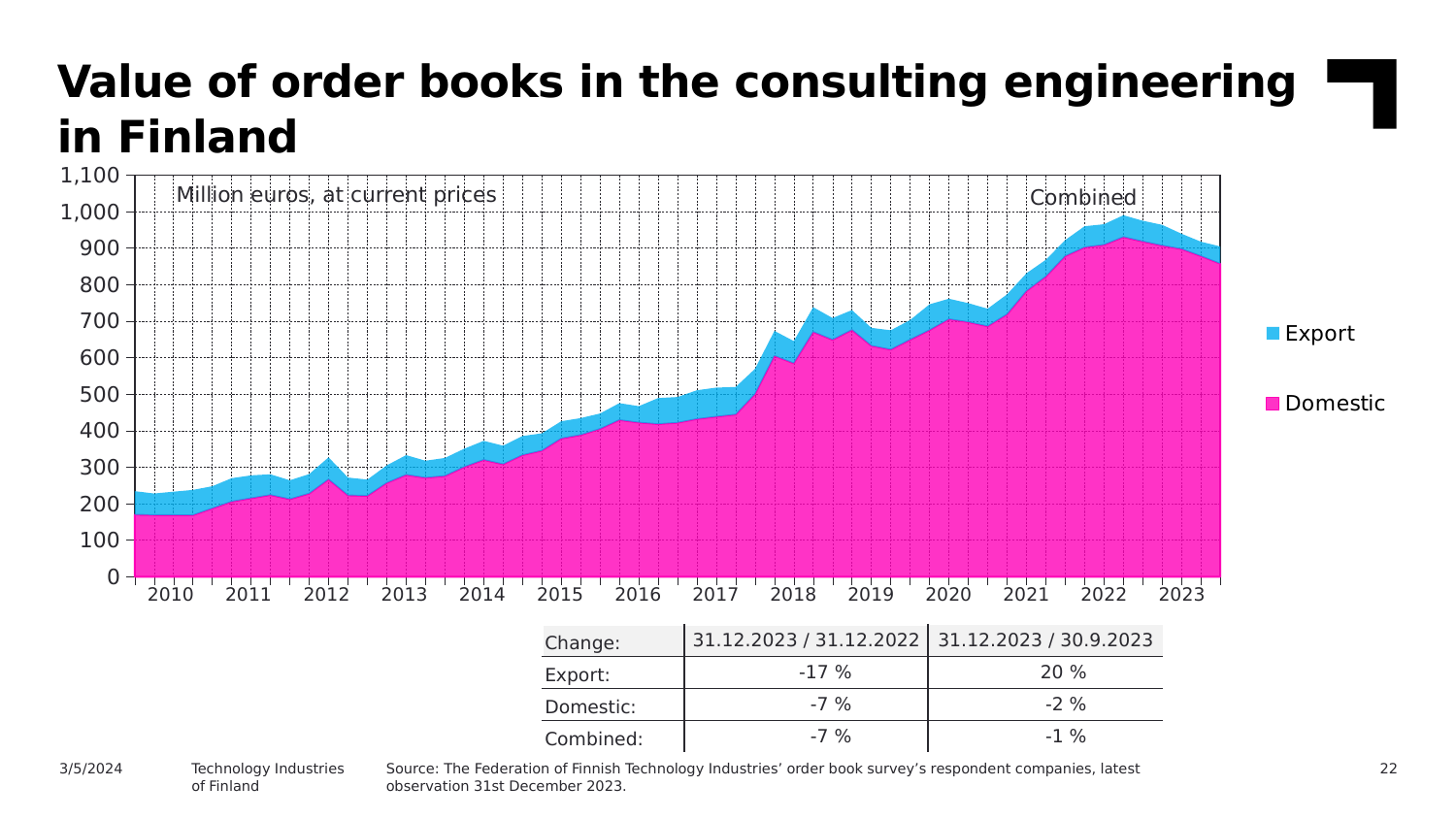

Value of order books in the consulting engineering in Finland

### Chart

| Category | Domestic | Export |
|---|---|---|
|  | 169.64 | 64.71 |
| 2010,I | 168.83 | 59.08 |
|  | 168.57 | 64.3 |
|  | 168.32 | 69.51 |
|  | 186.98 | 60.95 |
| 2011,I | 205.68 | 64.07 |
|  | 214.83 | 62.79 |
|  | 223.68 | 56.79 |
|  | 212.25 | 51.97 |
| 2012,I | 227.66 | 53.52 |
|  | 266.37 | 60.58 |
|  | 222.68 | 48.93 |
|  | 221.52 | 44.55 |
| 2013,I | 256.59 | 48.45 |
|  | 278.91 | 54.2 |
|  | 270.94 | 46.81 |
|  | 275.79 | 49.57 |
| 2014,I | 300.5 | 50.12 |
|  | 319.85 | 52.33 |
|  | 307.92 | 51.0 |
|  | 332.95 | 52.42 |
| 2015,I | 345.01 | 47.62 |
|  | 378.47 | 47.37 |
|  | 387.97 | 46.51 |
|  | 404.65 | 42.31 |
| 2016,I | 428.89 | 46.55 |
|  | 421.99 | 45.03 |
|  | 417.94 | 71.46 |
|  | 421.53 | 70.69 |
| 2017,I | 431.77 | 78.85 |
|  | 438.25 | 79.83 |
|  | 443.95 | 75.83 |
|  | 500.06 | 69.46 |
| 2018,I | 604.78 | 68.68 |
|  | 584.52 | 61.02 |
|  | 670.38 | 67.82 |
|  | 649.0 | 59.5 |
| 2019,I | 676.0 | 54.31 |
|  | 632.53 | 49.27 |
|  | 621.97 | 53.09 |
|  | 649.15 | 53.85 |
| 2020,I | 675.37 | 70.88 |
|  | 705.22 | 56.19 |
|  | 697.32 | 52.03 |
|  | 685.89 | 48.31 |
| 2021,I | 718.4 | 55.05 |
|  | 782.26 | 48.81 |
|  | 822.08 | 46.06 |
|  | 877.82 | 44.28 |
| 2022,I | 902.05 | 57.83 |
|  | 908.81 | 56.63 |
|  | 930.26 | 59.75 |
|  | 918.07 | 56.99 |
| 2023,I | 906.87 | 56.9 |
Million euros, at current prices
Combined
| 2010 | 2011 | 2012 | 2013 | 2014 | 2015 | 2016 | 2017 | 2018 | 2019 | 2020 | 2021 | 2022 | 2023 |
| --- | --- | --- | --- | --- | --- | --- | --- | --- | --- | --- | --- | --- | --- |
| Change: | 31.12.2023 / 31.12.2022 | 31.12.2023 / 30.9.2023 |
| --- | --- | --- |
| Export: | -17 % | 20 % |
| Domestic: | -7 % | -2 % |
| Combined: | -7 % | -1 % |
Source: The Federation of Finnish Technology Industries’ order book survey’s respondent companies, latest observation 31st December 2023.
3/5/2024
Technology Industries
of Finland
22